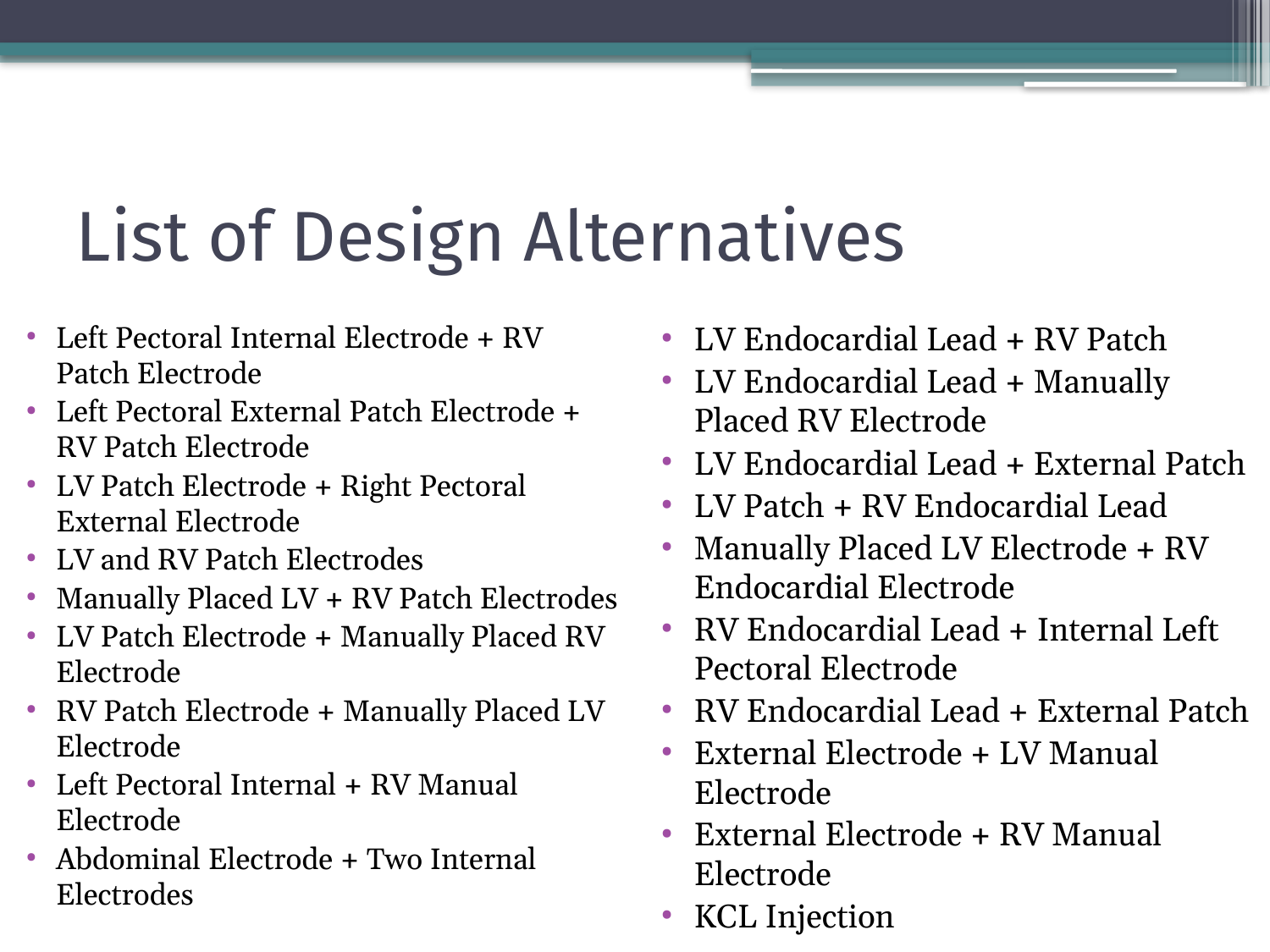

# List of Design Alternatives
Left Pectoral Internal Electrode + RV Patch Electrode
Left Pectoral External Patch Electrode + RV Patch Electrode
LV Patch Electrode + Right Pectoral External Electrode
LV and RV Patch Electrodes
Manually Placed LV + RV Patch Electrodes
LV Patch Electrode + Manually Placed RV Electrode
RV Patch Electrode + Manually Placed LV Electrode
Left Pectoral Internal + RV Manual Electrode
Abdominal Electrode + Two Internal Electrodes

LV Endocardial Lead + RV Patch
LV Endocardial Lead + Manually Placed RV Electrode
LV Endocardial Lead + External Patch
LV Patch + RV Endocardial Lead
Manually Placed LV Electrode + RV Endocardial Electrode
RV Endocardial Lead + Internal Left Pectoral Electrode
RV Endocardial Lead + External Patch
External Electrode + LV Manual Electrode
External Electrode + RV Manual Electrode
KCL Injection